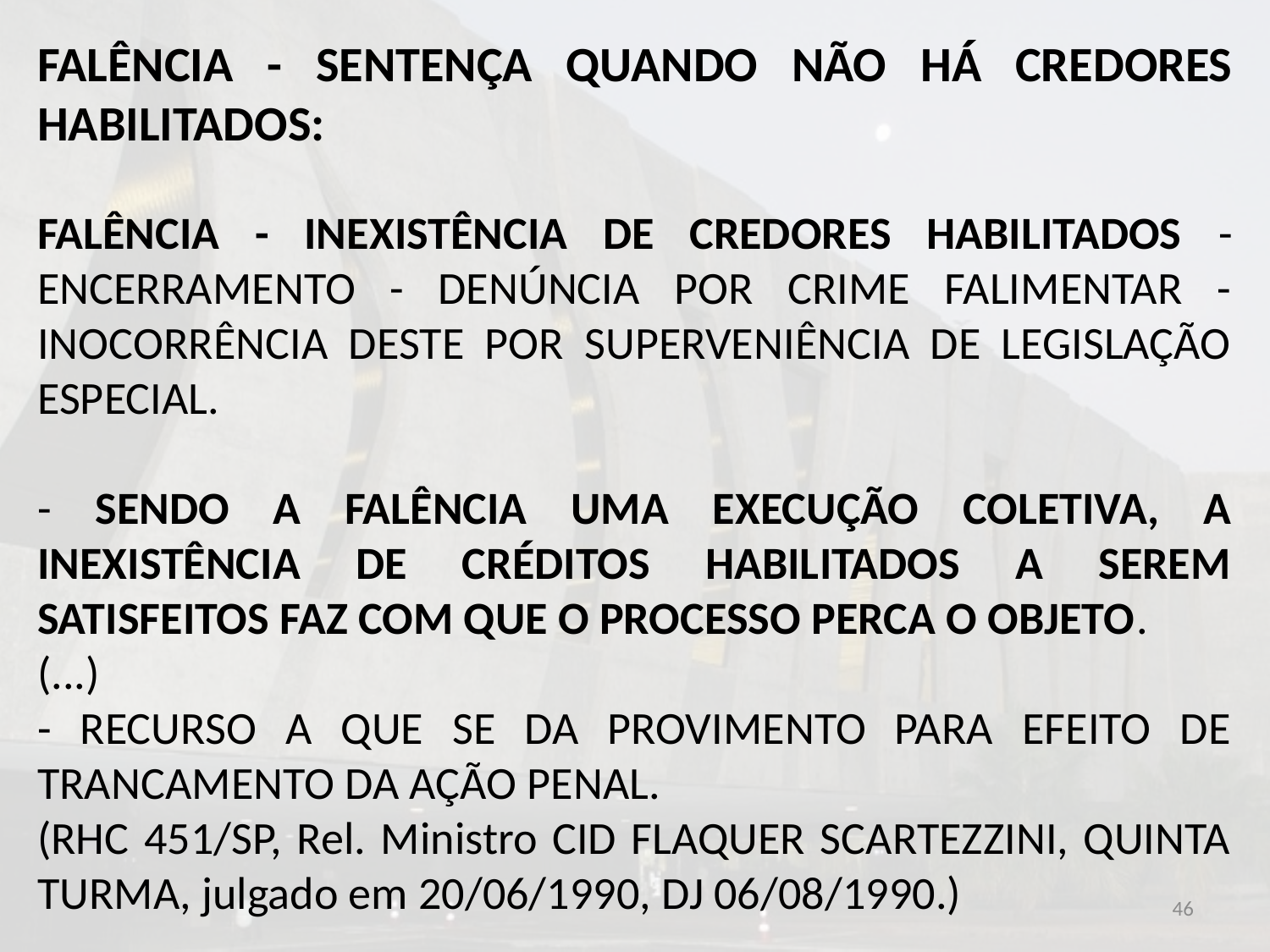

FALÊNCIA - SENTENÇA QUANDO NÃO HÁ CREDORES HABILITADOS:

FALÊNCIA - INEXISTÊNCIA DE CREDORES HABILITADOS - ENCERRAMENTO - DENÚNCIA POR CRIME FALIMENTAR - INOCORRÊNCIA DESTE POR SUPERVENIÊNCIA DE LEGISLAÇÃO ESPECIAL.

- SENDO A FALÊNCIA UMA EXECUÇÃO COLETIVA, A INEXISTÊNCIA DE CRÉDITOS HABILITADOS A SEREM SATISFEITOS FAZ COM QUE O PROCESSO PERCA O OBJETO.
(...)
- RECURSO A QUE SE DA PROVIMENTO PARA EFEITO DE TRANCAMENTO DA AÇÃO PENAL.
(RHC 451/SP, Rel. Ministro CID FLAQUER SCARTEZZINI, QUINTA TURMA, julgado em 20/06/1990, DJ 06/08/1990.)

46